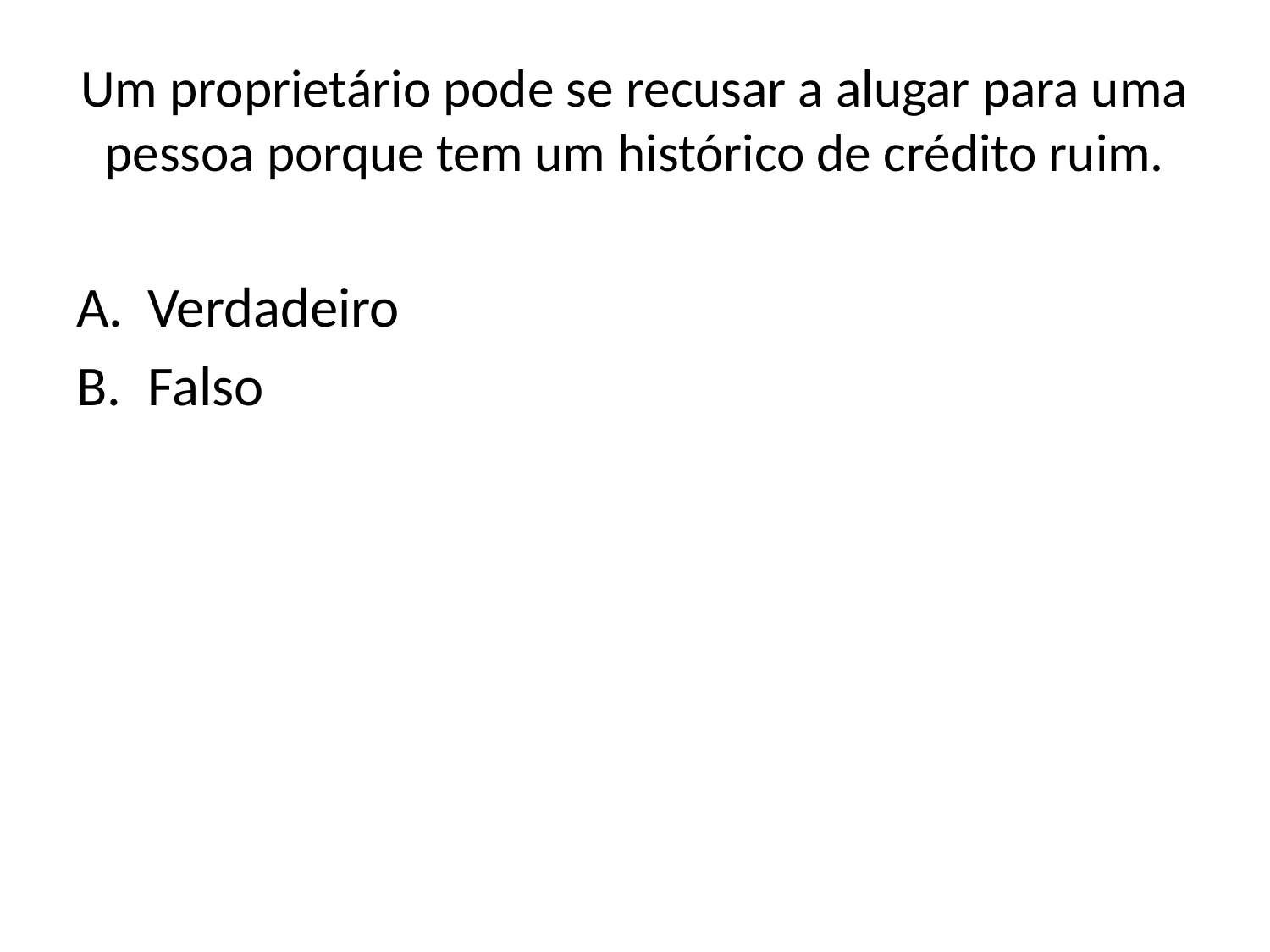

# Um proprietário pode se recusar a alugar para uma pessoa porque tem um histórico de crédito ruim.
Verdadeiro
Falso